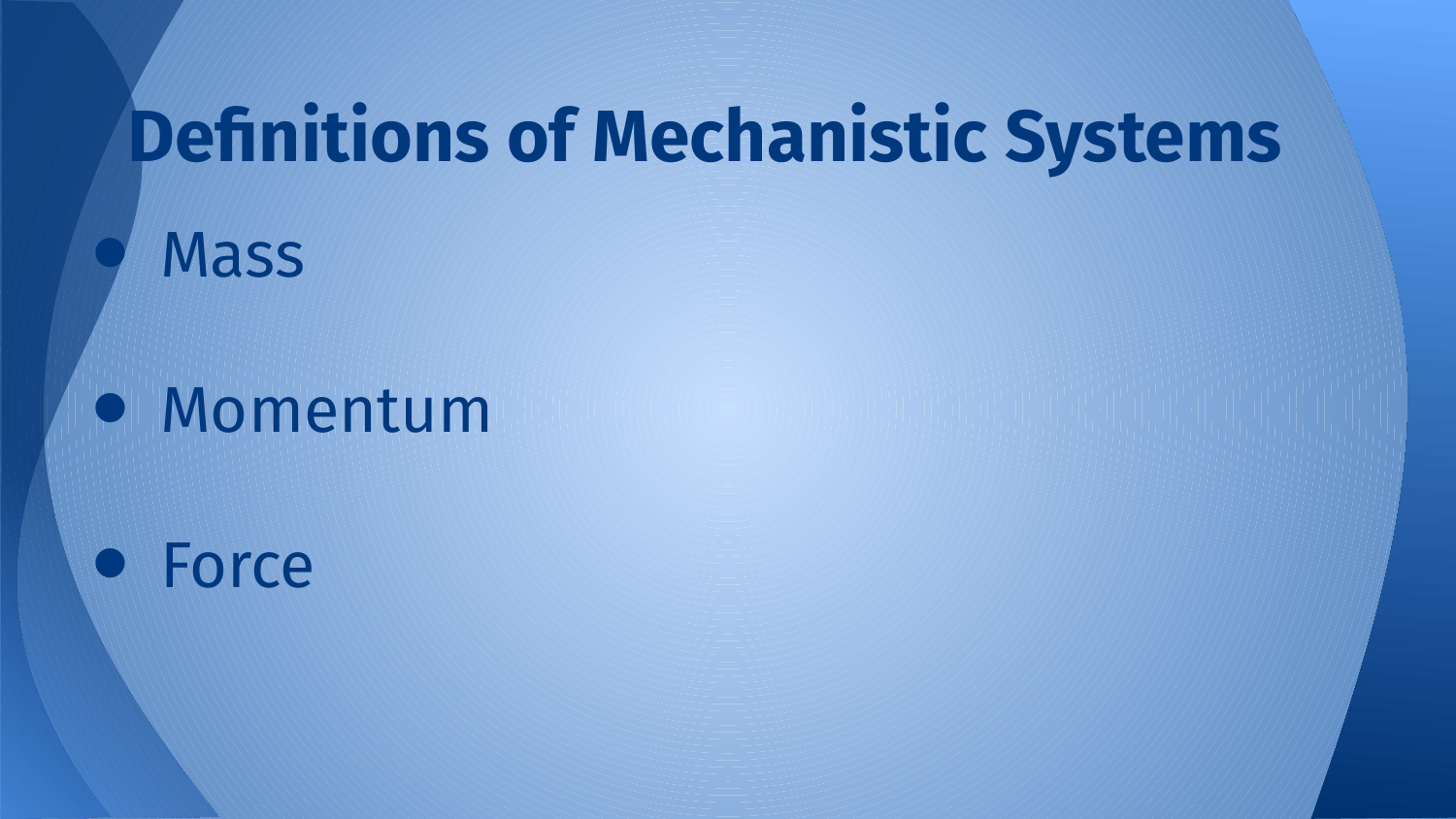

# Definitions of Mechanistic Systems
Mass

Momentum

Force